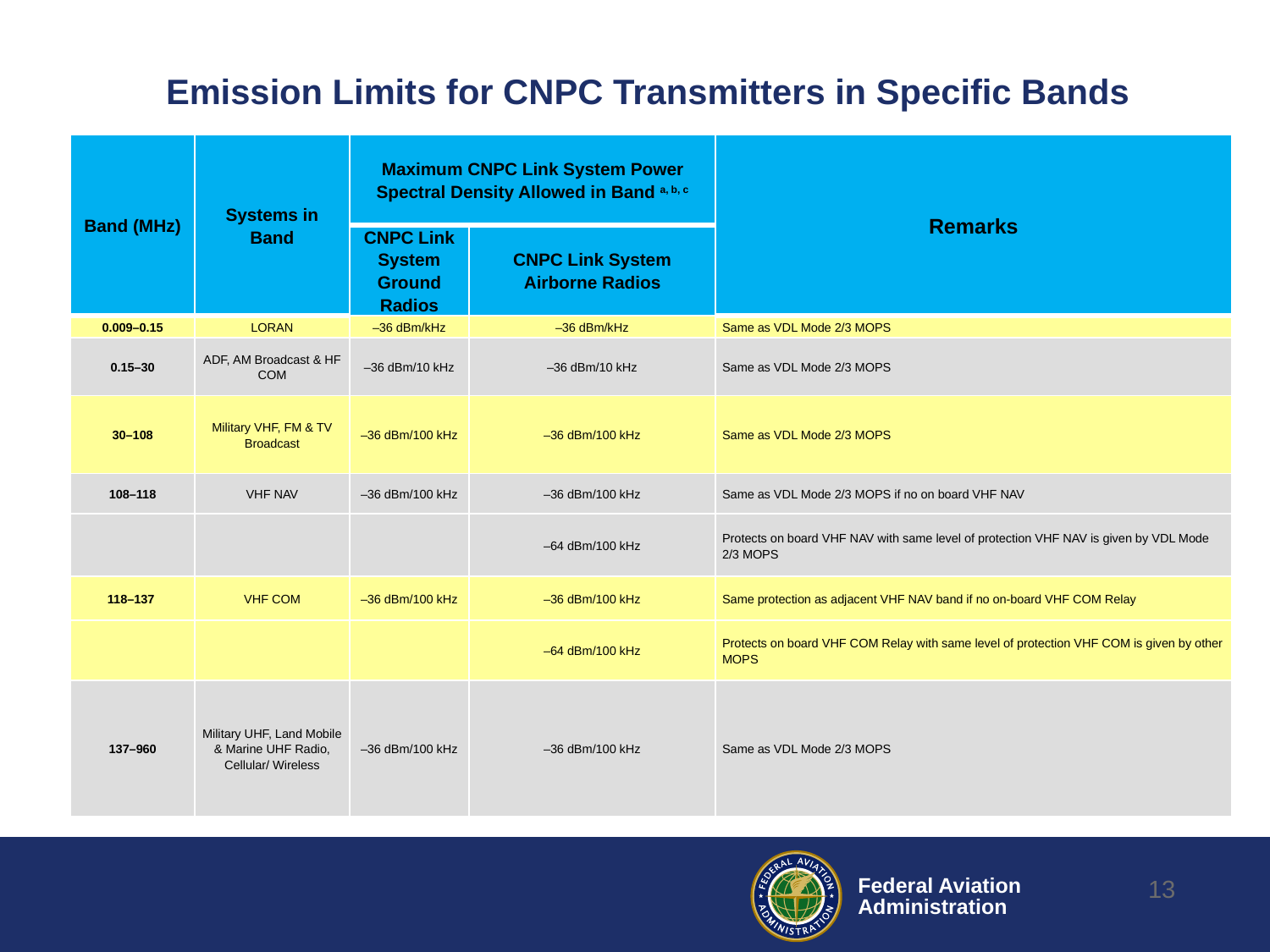

# Emission Limits for CNPC Transmitters in Specific Bands
| Band (MHz) | Systems in Band | Maximum CNPC Link System Power Spectral Density Allowed in Band a, b, c |  | Remarks |
| --- | --- | --- | --- | --- |
|  |  | CNPC Link System Ground Radios | CNPC Link System Airborne Radios |  |
| 0.009–0.15 | LORAN | –36 dBm/kHz | –36 dBm/kHz | Same as VDL Mode 2/3 MOPS |
| 0.15–30 | ADF, AM Broadcast & HF COM | –36 dBm/10 kHz | –36 dBm/10 kHz | Same as VDL Mode 2/3 MOPS |
| 30–108 | Military VHF, FM & TV Broadcast | –36 dBm/100 kHz | –36 dBm/100 kHz | Same as VDL Mode 2/3 MOPS |
| 108–118 | VHF NAV | –36 dBm/100 kHz | –36 dBm/100 kHz | Same as VDL Mode 2/3 MOPS if no on board VHF NAV |
|  |  |  | –64 dBm/100 kHz | Protects on board VHF NAV with same level of protection VHF NAV is given by VDL Mode 2/3 MOPS |
| 118–137 | VHF COM | –36 dBm/100 kHz | –36 dBm/100 kHz | Same protection as adjacent VHF NAV band if no on-board VHF COM Relay |
|  |  |  | –64 dBm/100 kHz | Protects on board VHF COM Relay with same level of protection VHF COM is given by other MOPS |
| 137–960 | Military UHF, Land Mobile & Marine UHF Radio, Cellular/ Wireless | –36 dBm/100 kHz | –36 dBm/100 kHz | Same as VDL Mode 2/3 MOPS |
13